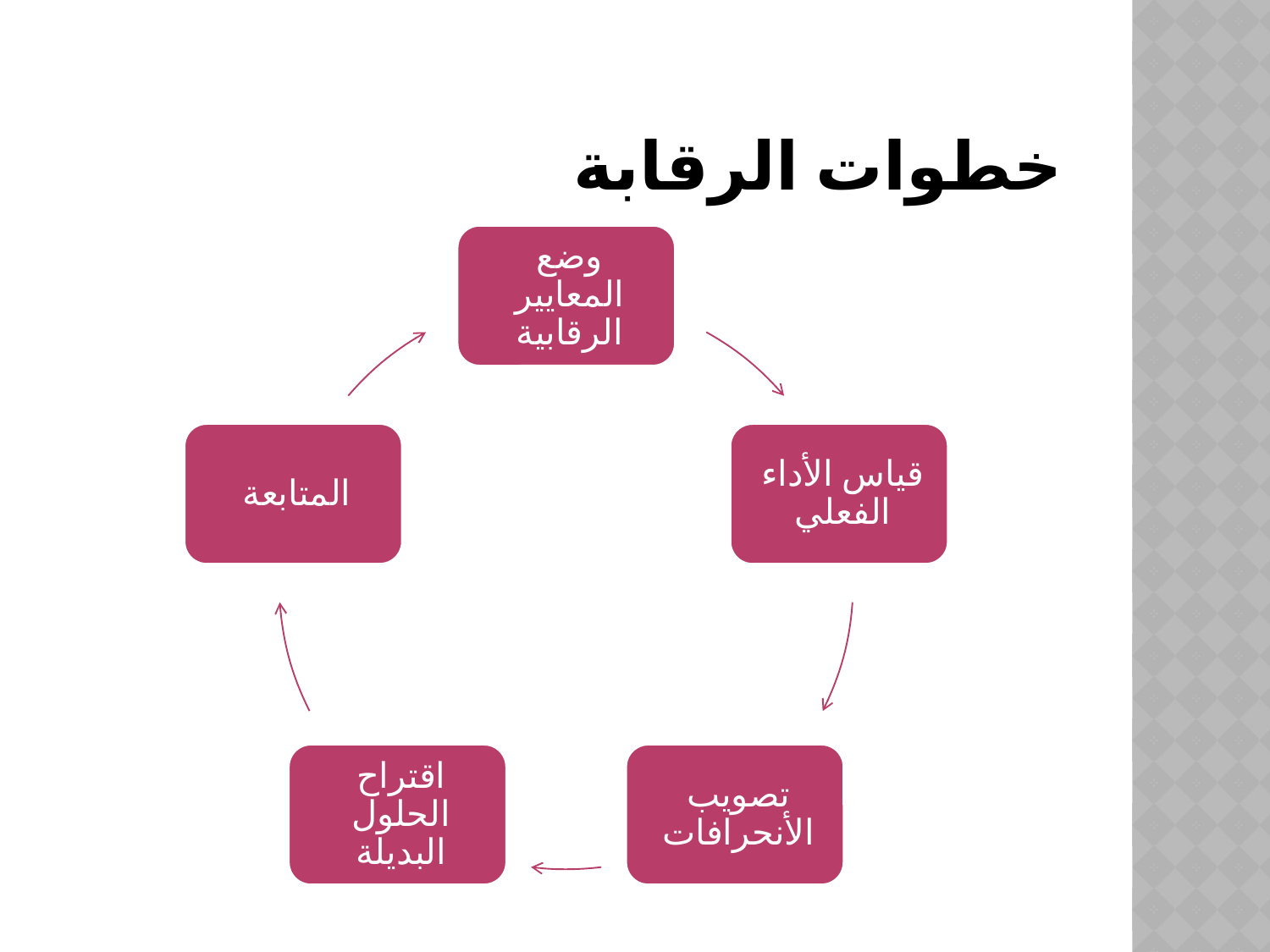

# خطوات الرقابة
وضع المعايير الرقابية
قياس الأداء الفعلي
تصويب الأنحرافات
اقتراح الحلول البديلة
المتابعة